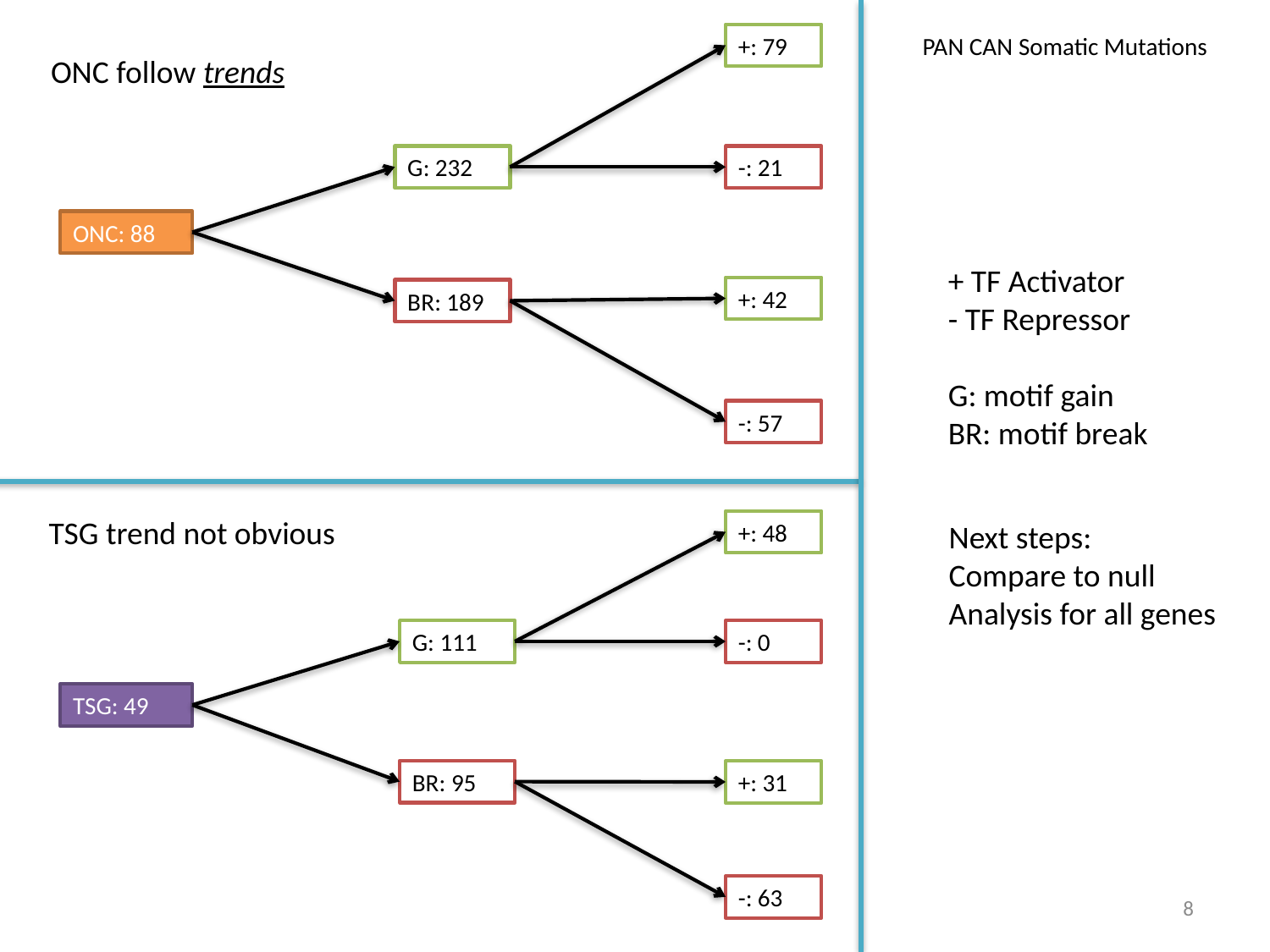

+: 79
PAN CAN Somatic Mutations

ONC follow trends
G: 232
-: 21
ONC: 88
+ TF Activator
- TF Repressor

G: motif gain
BR: motif break
+: 42
BR: 189
-: 57
TSG trend not obvious
+: 48
Next steps:
Compare to null
Analysis for all genes
G: 111
-: 0
TSG: 49
BR: 95
+: 31
-: 63
8